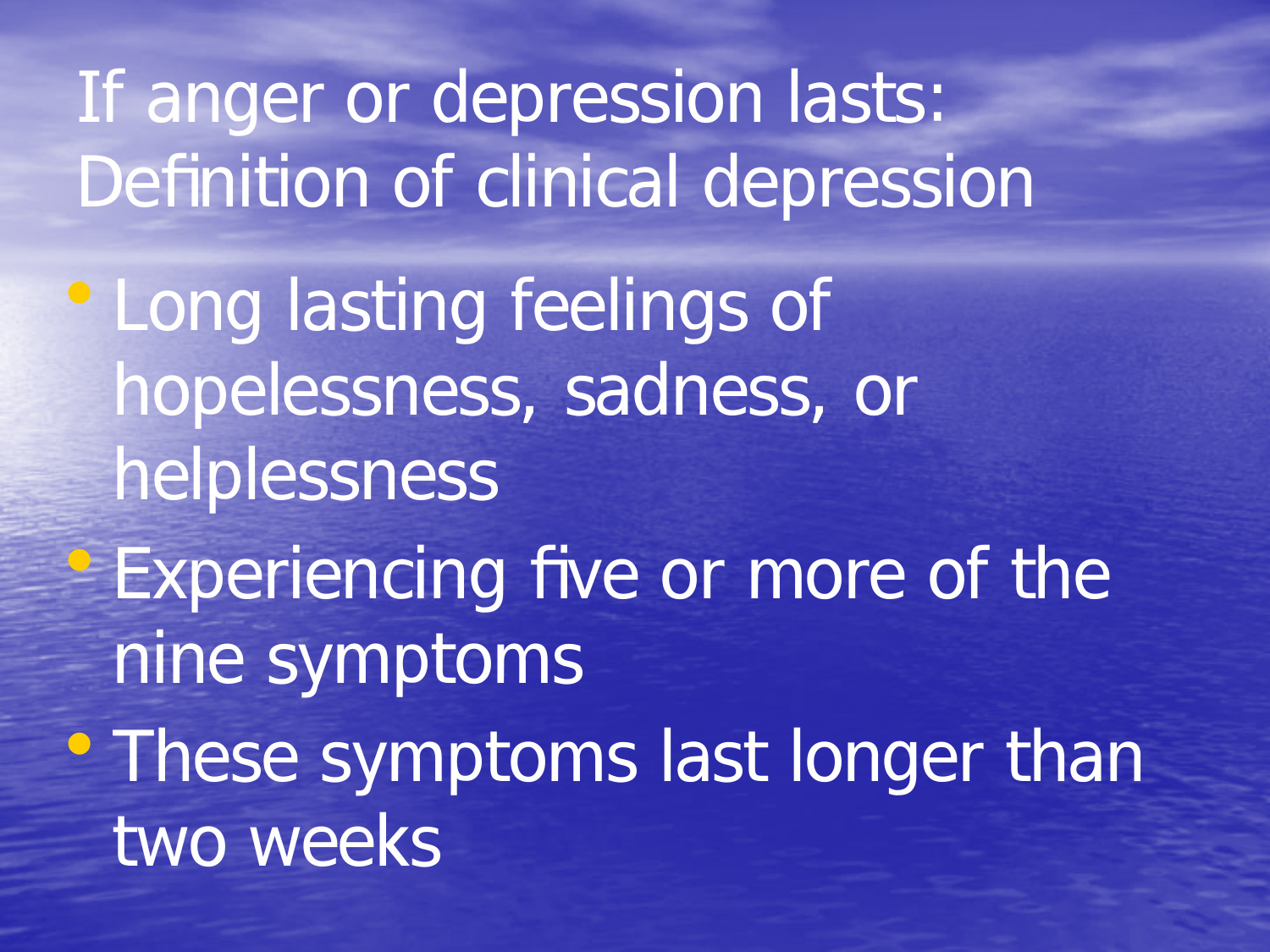

# If anger or depression lasts: Definition of clinical depression
Long lasting feelings of hopelessness, sadness, or helplessness
Experiencing five or more of the nine symptoms
These symptoms last longer than two weeks